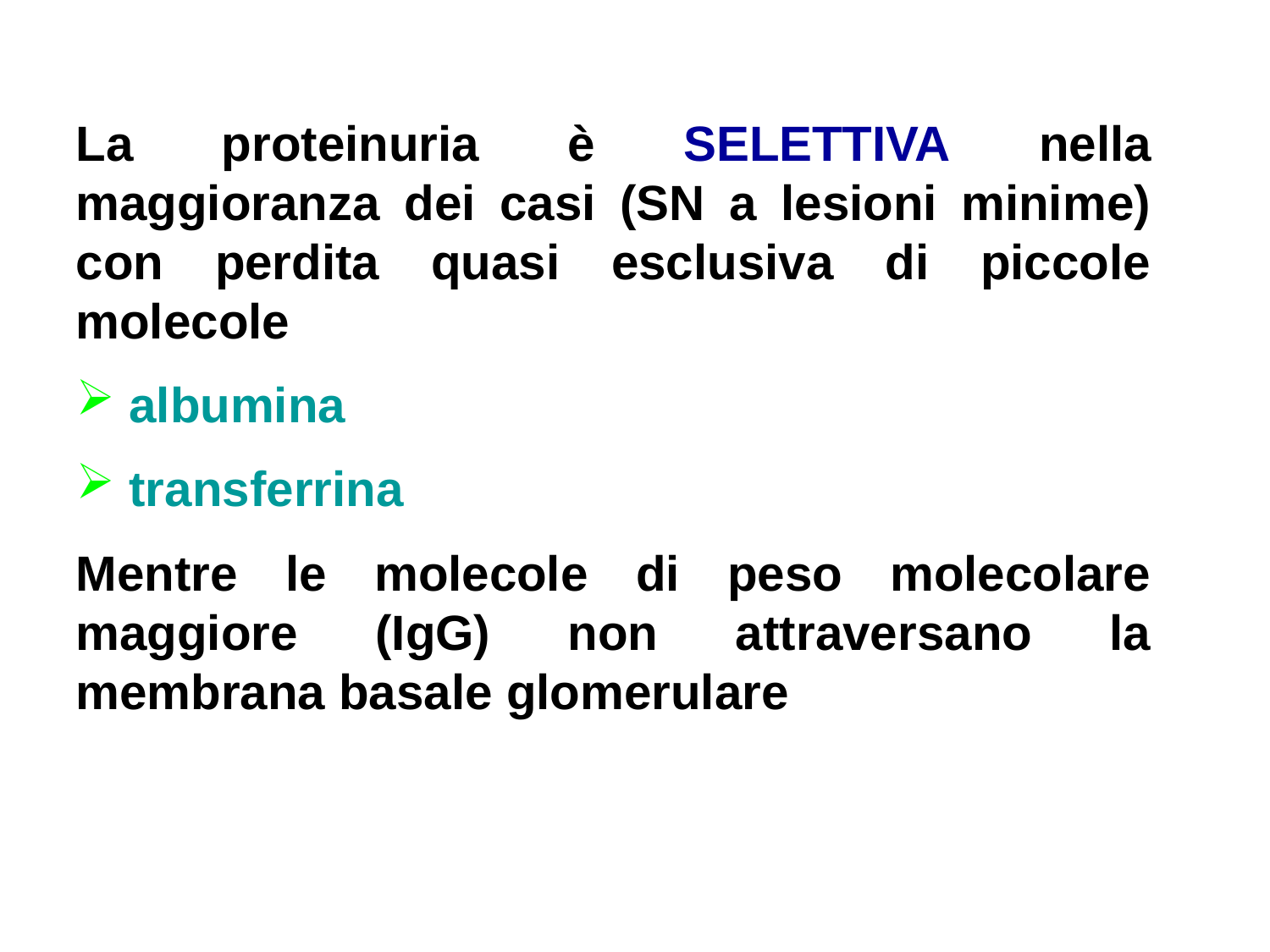

La proteinuria è SELETTIVA nella maggioranza dei casi (SN a lesioni minime) con perdita quasi esclusiva di piccole molecole
 albumina
 transferrina
Mentre le molecole di peso molecolare maggiore (IgG) non attraversano la membrana basale glomerulare